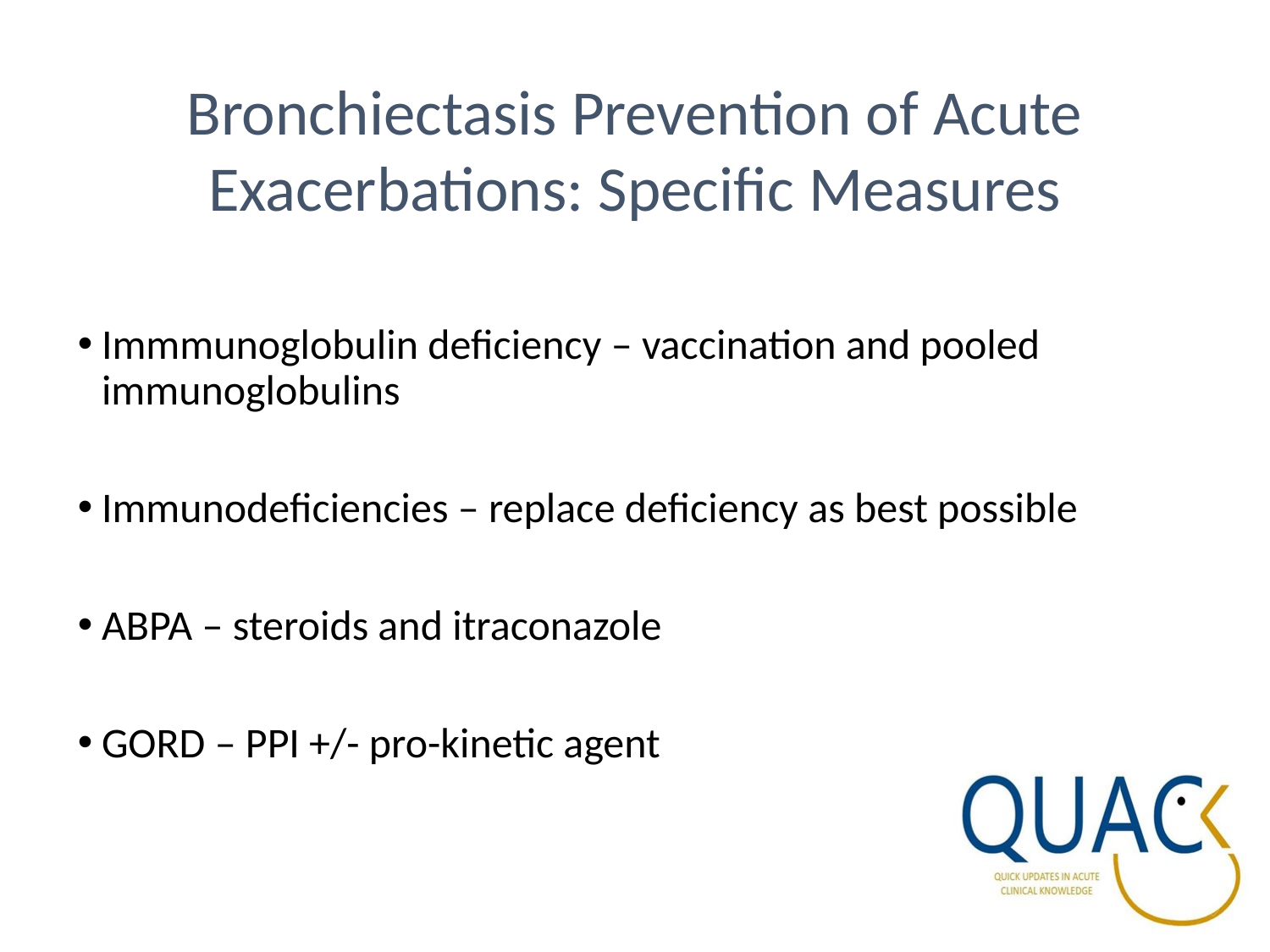

Bronchiectasis Prevention of Acute Exacerbations: Specific Measures
Immmunoglobulin deficiency – vaccination and pooled immunoglobulins

Immunodeficiencies – replace deficiency as best possible

ABPA – steroids and itraconazole

GORD – PPI +/- pro-kinetic agent